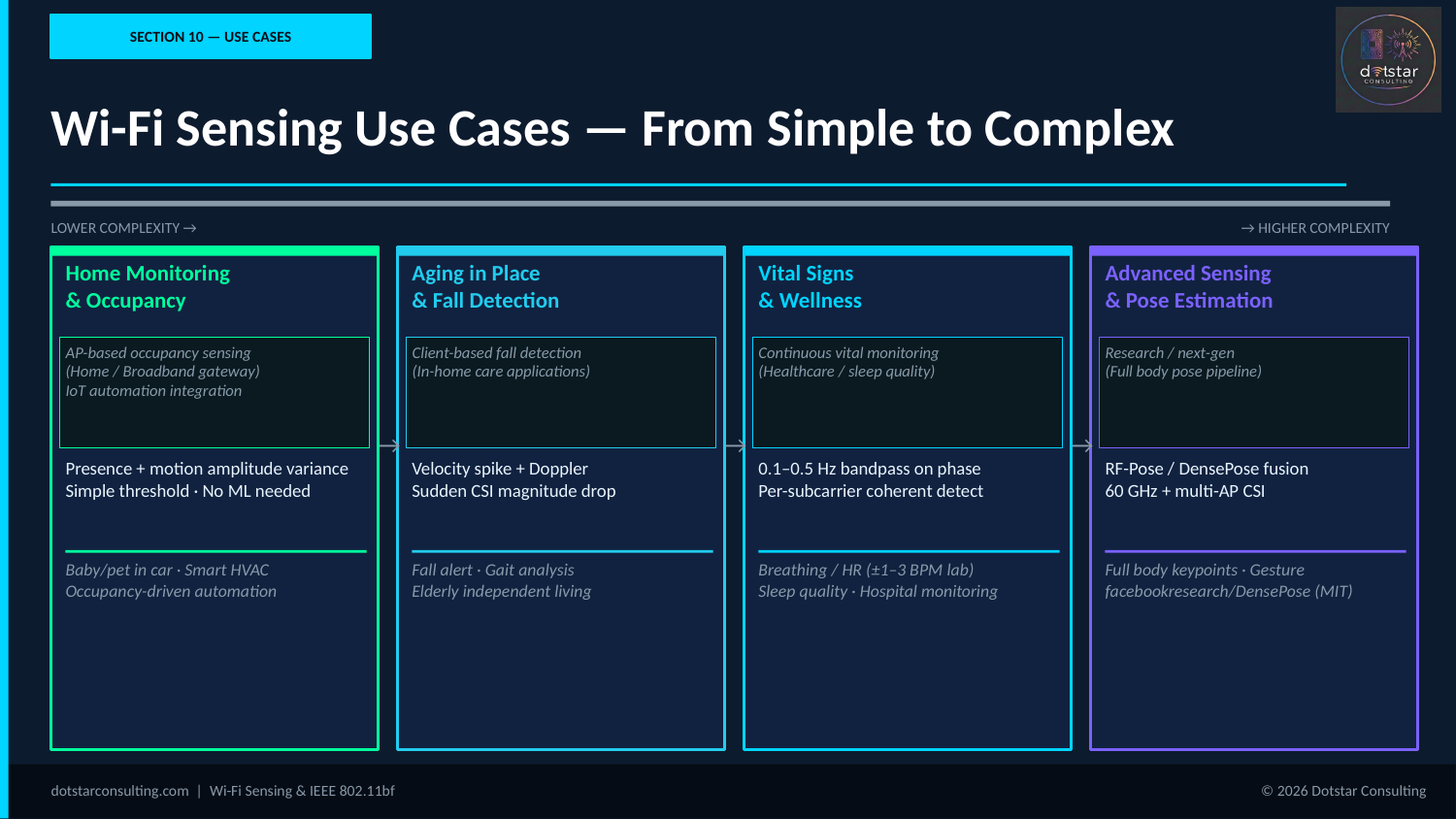

SECTION 10 — USE CASES
Wi-Fi Sensing Use Cases — From Simple to Complex

LOWER COMPLEXITY →
→ HIGHER COMPLEXITY

Home Monitoring
& Occupancy
Aging in Place
& Fall Detection
Vital Signs
& Wellness
Advanced Sensing
& Pose Estimation

AP-based occupancy sensing
(Home / Broadband gateway)
IoT automation integration
Client-based fall detection
(In-home care applications)
Continuous vital monitoring
(Healthcare / sleep quality)
Research / next-gen
(Full body pose pipeline)
→
→
→
Presence + motion amplitude variance
Simple threshold · No ML needed
Velocity spike + Doppler
Sudden CSI magnitude drop
0.1–0.5 Hz bandpass on phase
Per-subcarrier coherent detect
RF-Pose / DensePose fusion
60 GHz + multi-AP CSI

Baby/pet in car · Smart HVAC
Occupancy-driven automation
Fall alert · Gait analysis
Elderly independent living
Breathing / HR (±1–3 BPM lab)
Sleep quality · Hospital monitoring
Full body keypoints · Gesture
facebookresearch/DensePose (MIT)